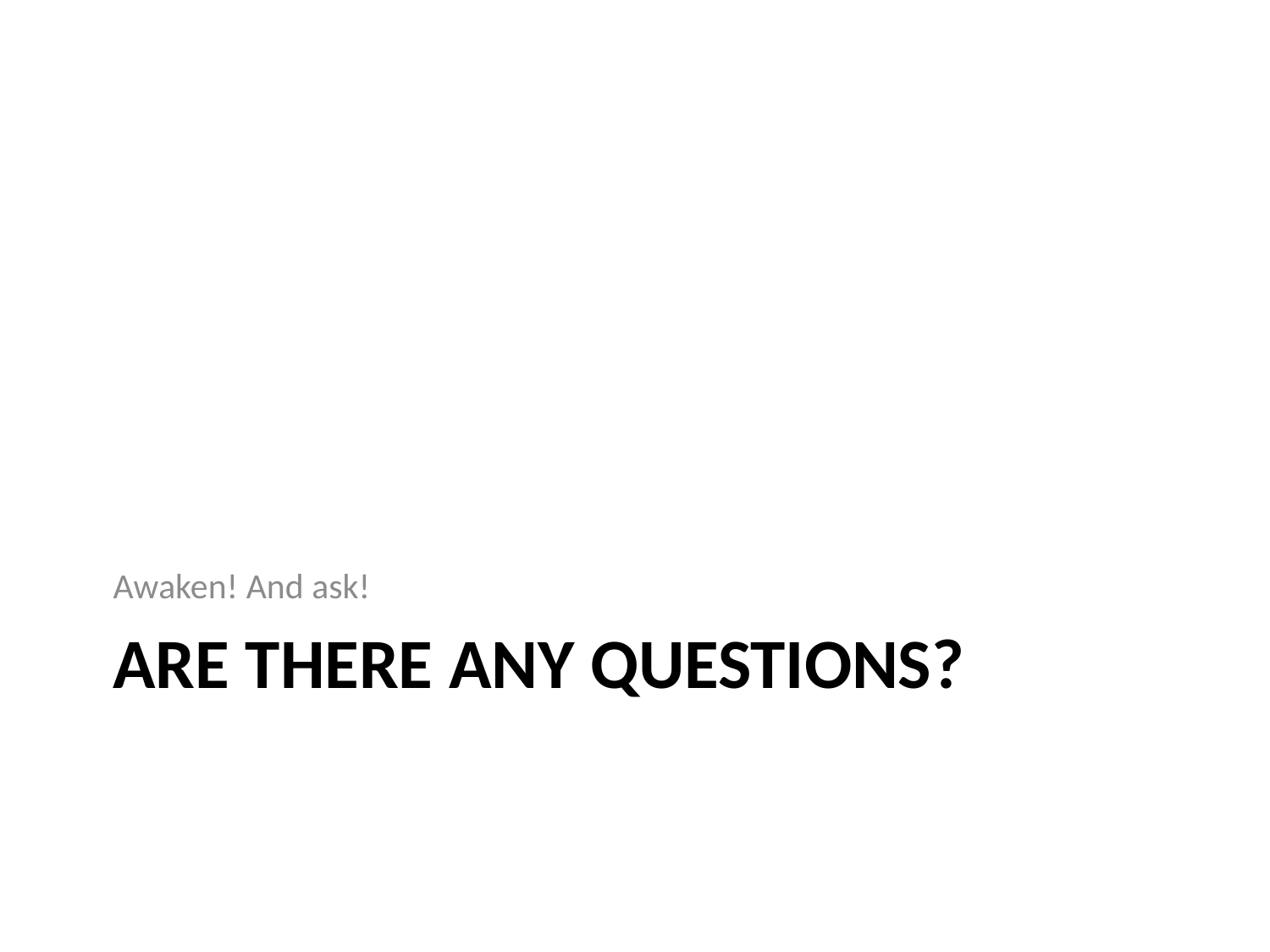

Awaken! And ask!
# Are there any questions?